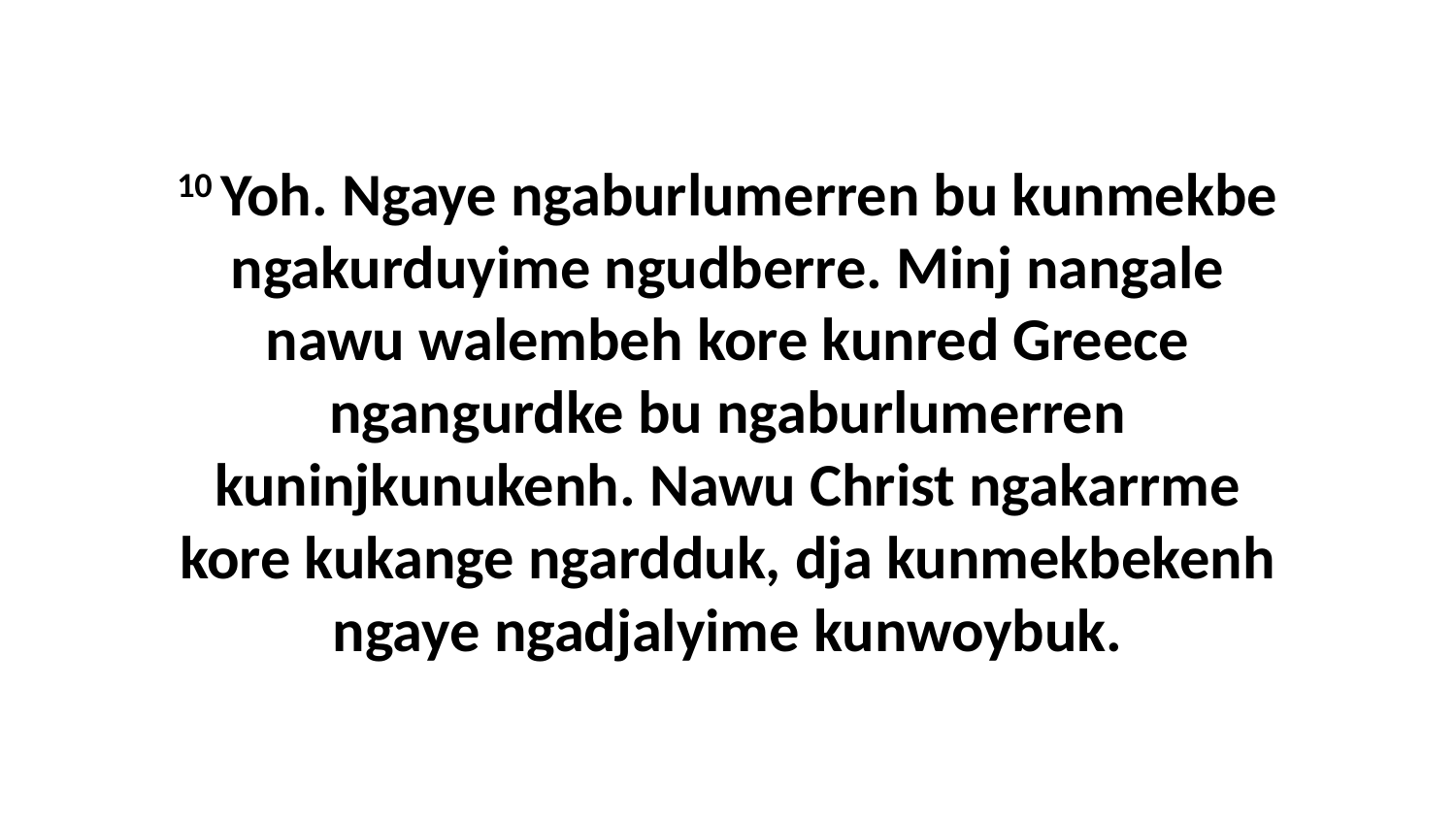

10 Yoh. Ngaye ngaburlumerren bu kunmekbe ngakurduyime ngudberre. Minj nangale nawu walembeh kore kunred Greece ngangurdke bu ngaburlumerren kuninjkunukenh. Nawu Christ ngakarrme kore kukange ngardduk, dja kunmekbekenh ngaye ngadjalyime kunwoybuk.